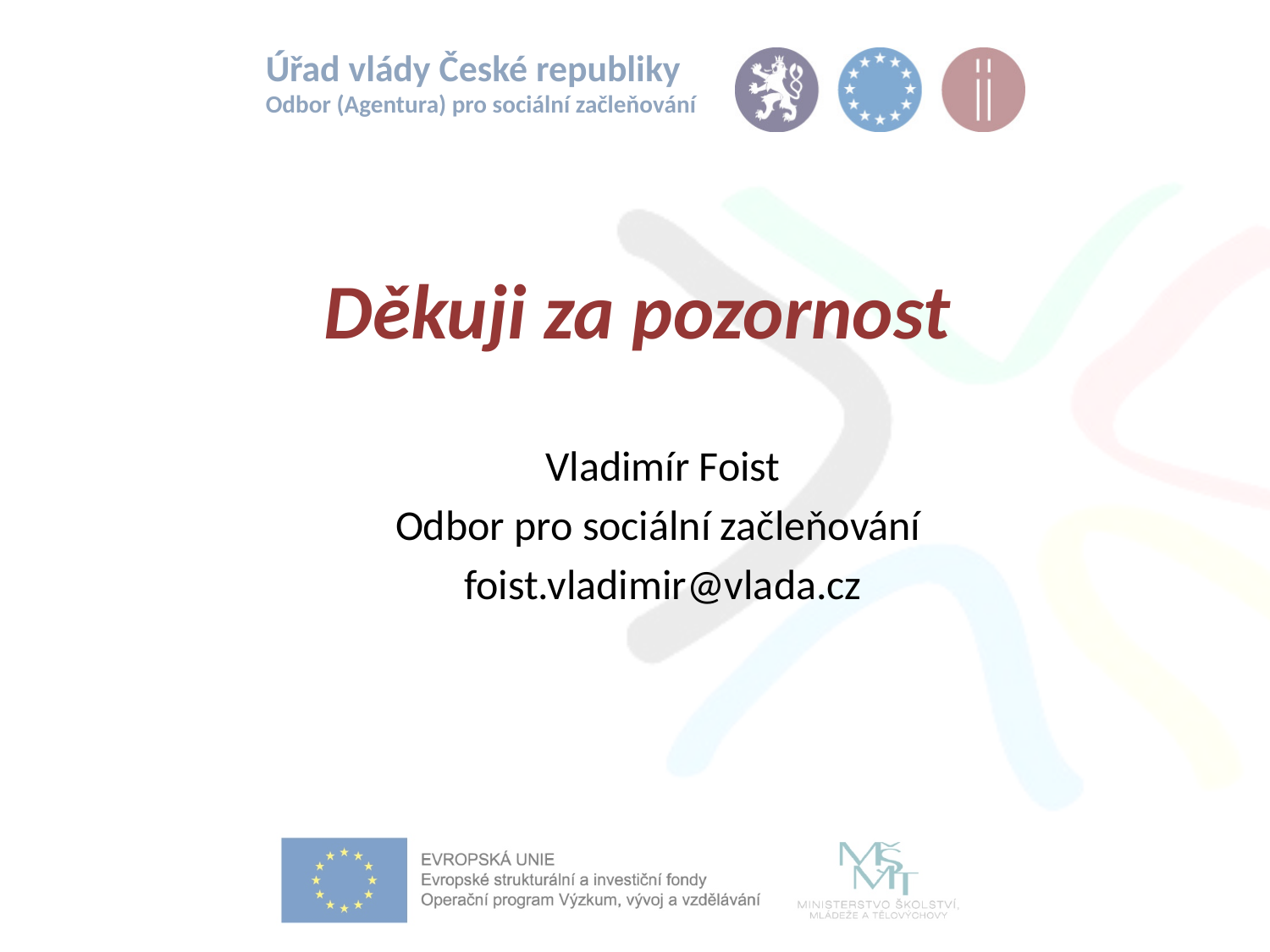

# Děkuji za pozornost

Vladimír Foist
Odbor pro sociální začleňování
foist.vladimir@vlada.cz